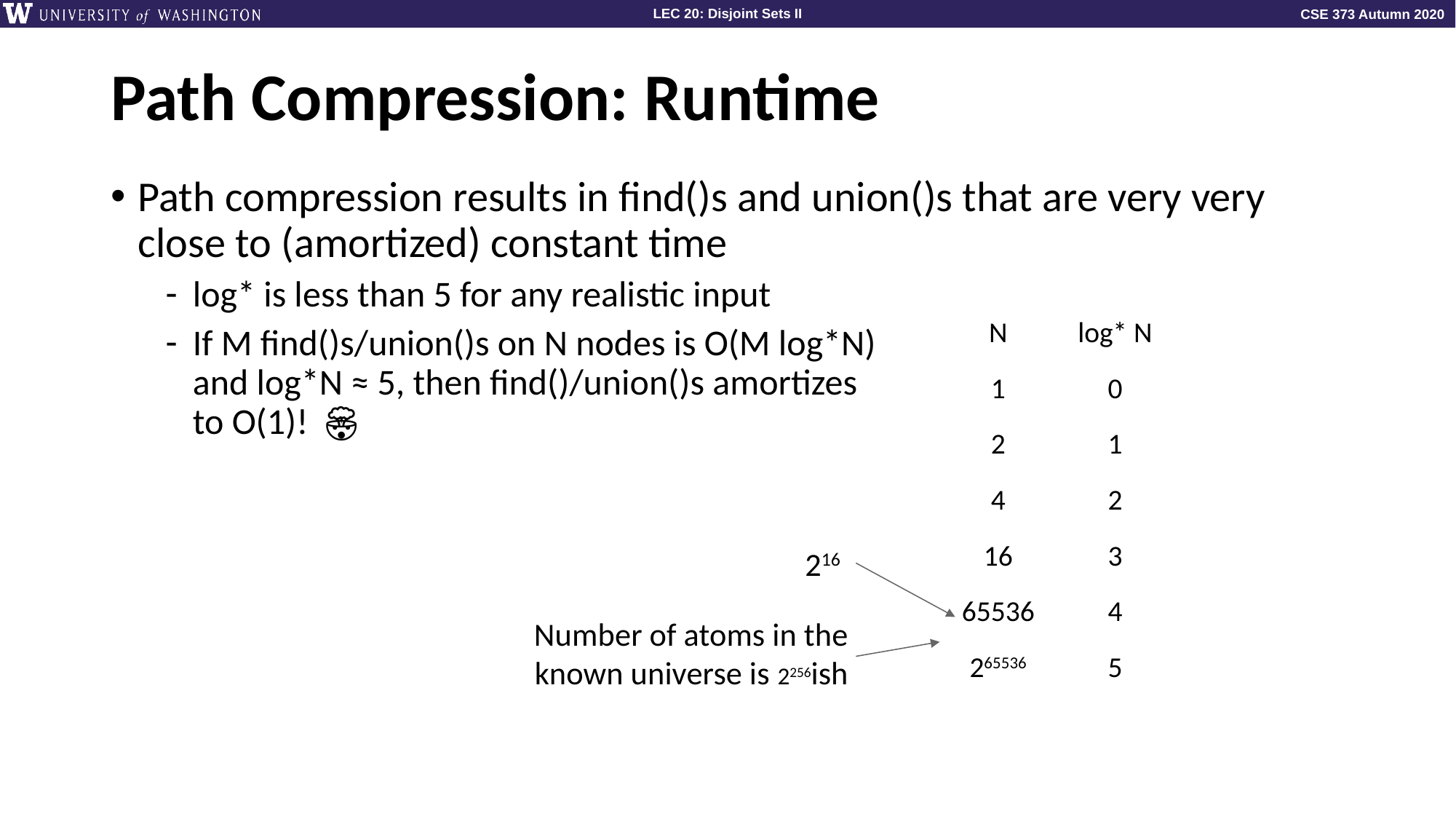

# Path Compression: Runtime
Path compression results in find()s and union()s that are very very close to (amortized) constant time
log* is less than 5 for any realistic input
If M find()s/union()s on N nodes is O(M log*N)
and log*N ≈ 5, then find()/union()s amortizes
to O(1)!  🤯
| N | log\* N |
| --- | --- |
| 1 | 0 |
| 2 | 1 |
| 4 | 2 |
| 16 | 3 |
| 65536 | 4 |
| 265536 | 5 |
216
Number of atoms in the known universe is 2256ish